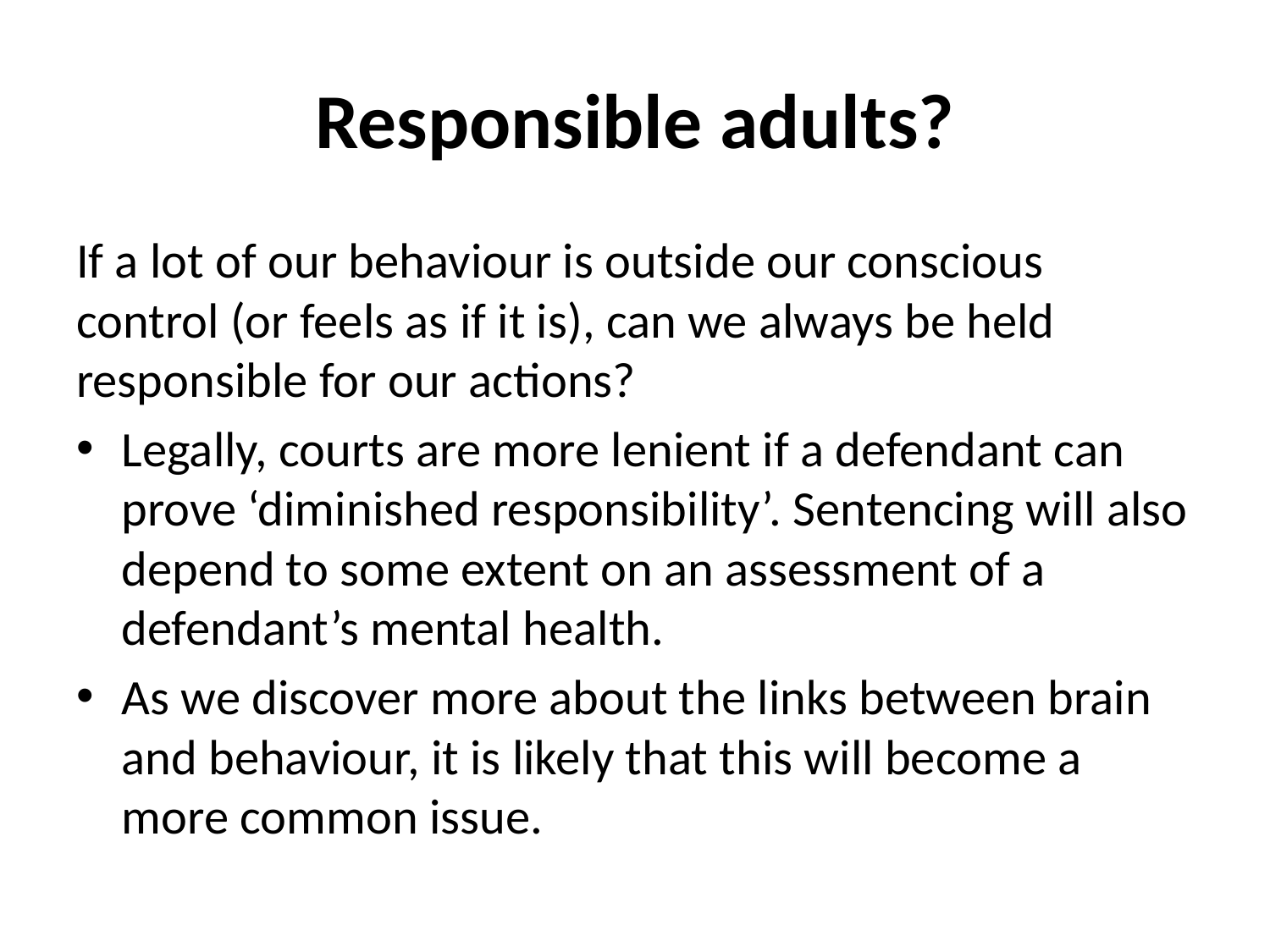

# Responsible adults?
If a lot of our behaviour is outside our conscious control (or feels as if it is), can we always be held responsible for our actions?
Legally, courts are more lenient if a defendant can prove ‘diminished responsibility’. Sentencing will also depend to some extent on an assessment of a defendant’s mental health.
As we discover more about the links between brain and behaviour, it is likely that this will become a more common issue.